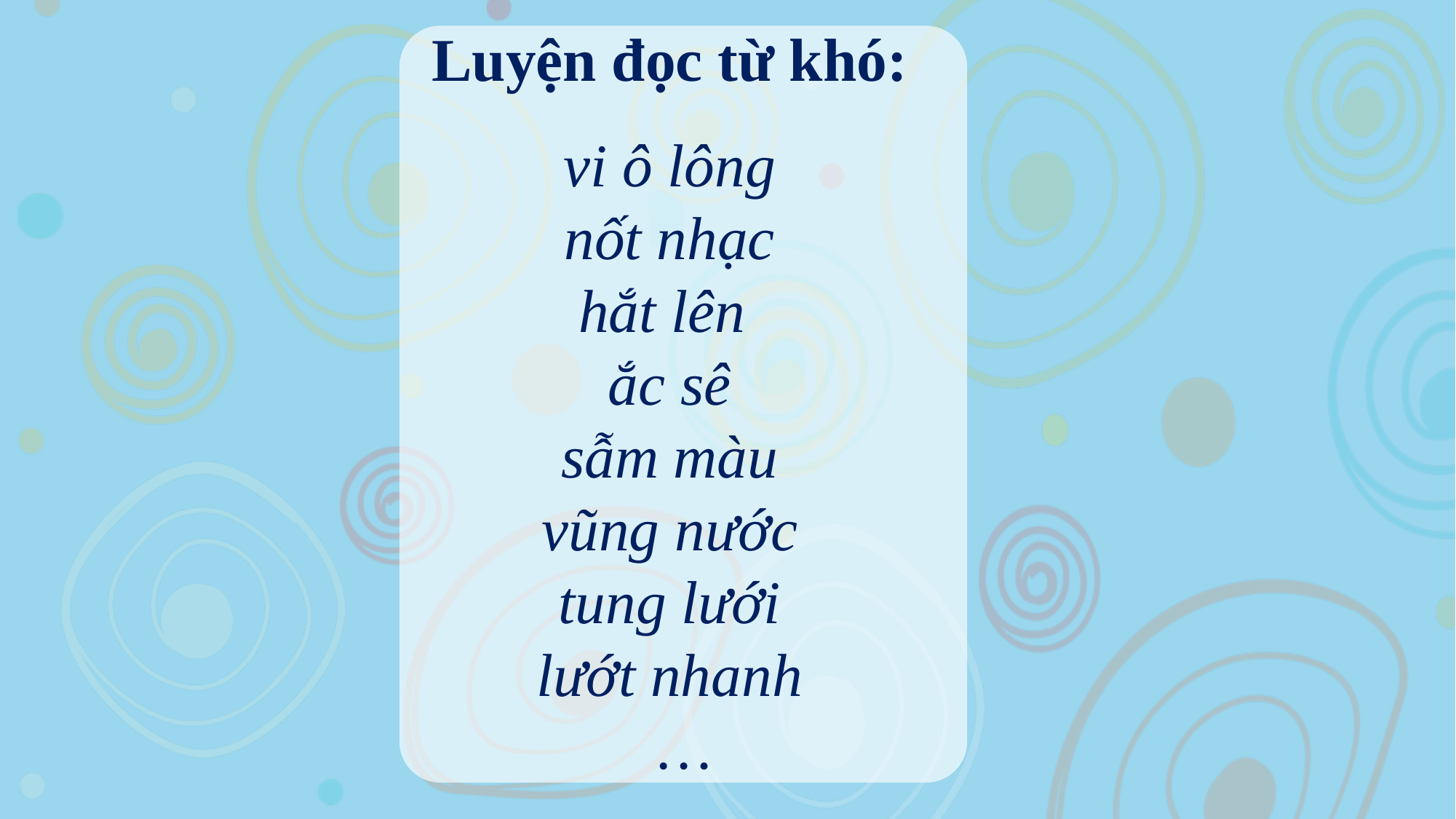

Luyện đọc từ khó:

vi ô lông
nốt nhạc
hắt lên
ắc sê
sẫm màu
vũng nước
tung lưới
lướt nhanh
  …